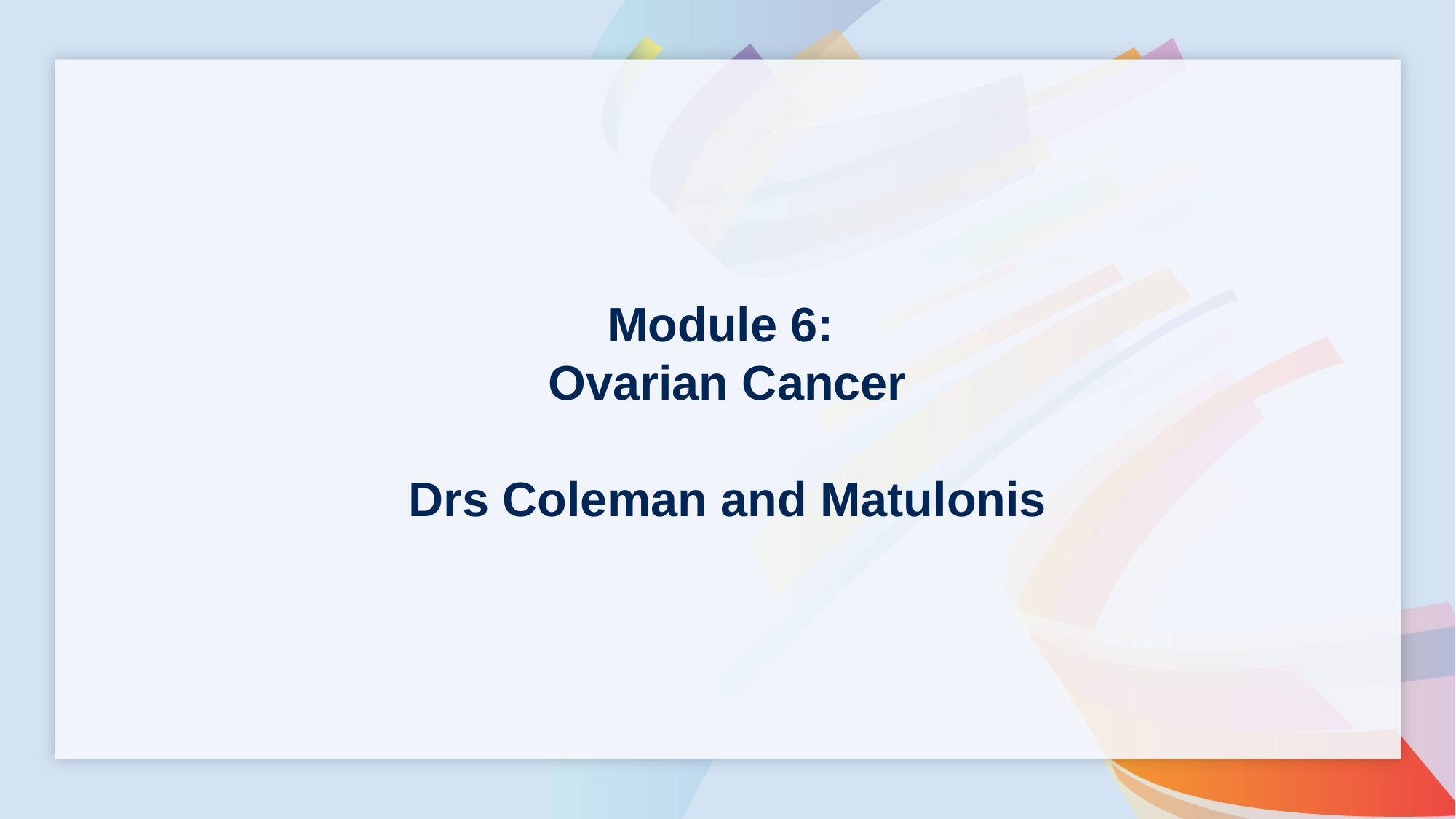

Module 6:
Ovarian Cancer

Drs Coleman and Matulonis